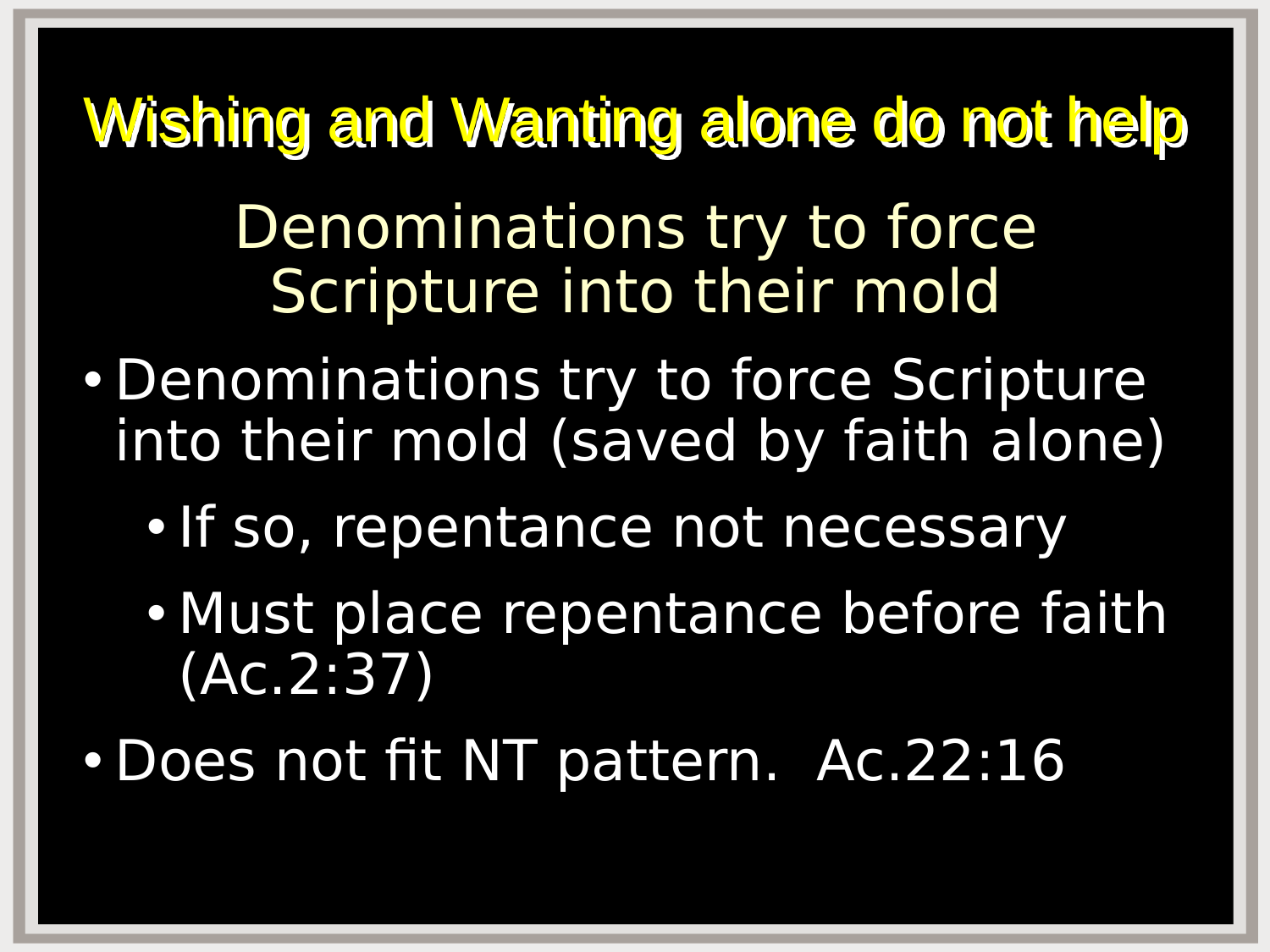

# Wishing and Wanting alone do not help
Denominations try to force
Scripture into their mold
Denominations try to force Scripture into their mold (saved by faith alone)
If so, repentance not necessary
Must place repentance before faith (Ac.2:37)
Does not fit NT pattern.  Ac.22:16